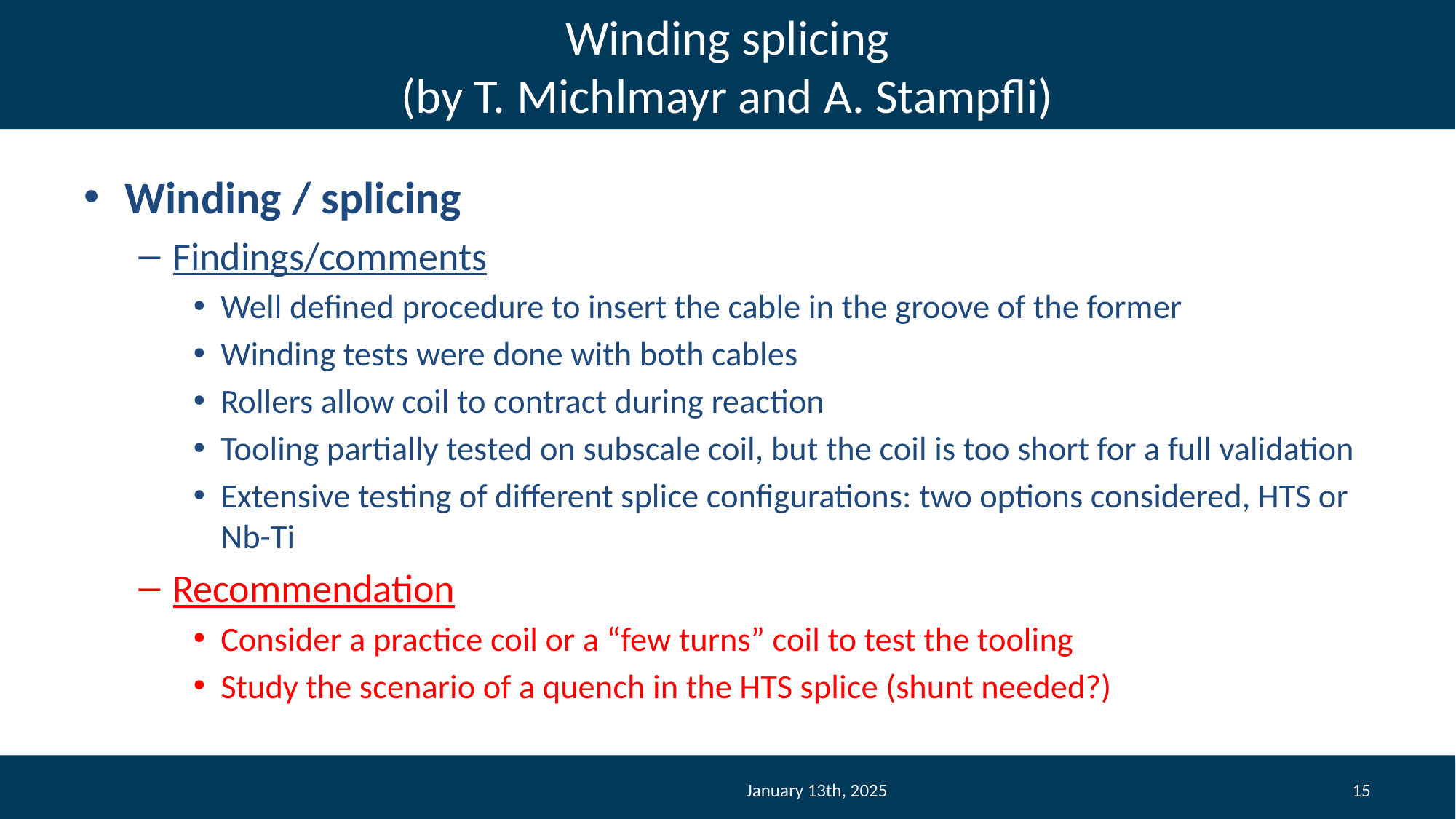

# Winding splicing (by T. Michlmayr and A. Stampfli)
Winding / splicing
Findings/comments
Well defined procedure to insert the cable in the groove of the former
Winding tests were done with both cables
Rollers allow coil to contract during reaction
Tooling partially tested on subscale coil, but the coil is too short for a full validation
Extensive testing of different splice configurations: two options considered, HTS or Nb-Ti
Recommendation
Consider a practice coil or a “few turns” coil to test the tooling
Study the scenario of a quench in the HTS splice (shunt needed?)
January 13th, 2025
15